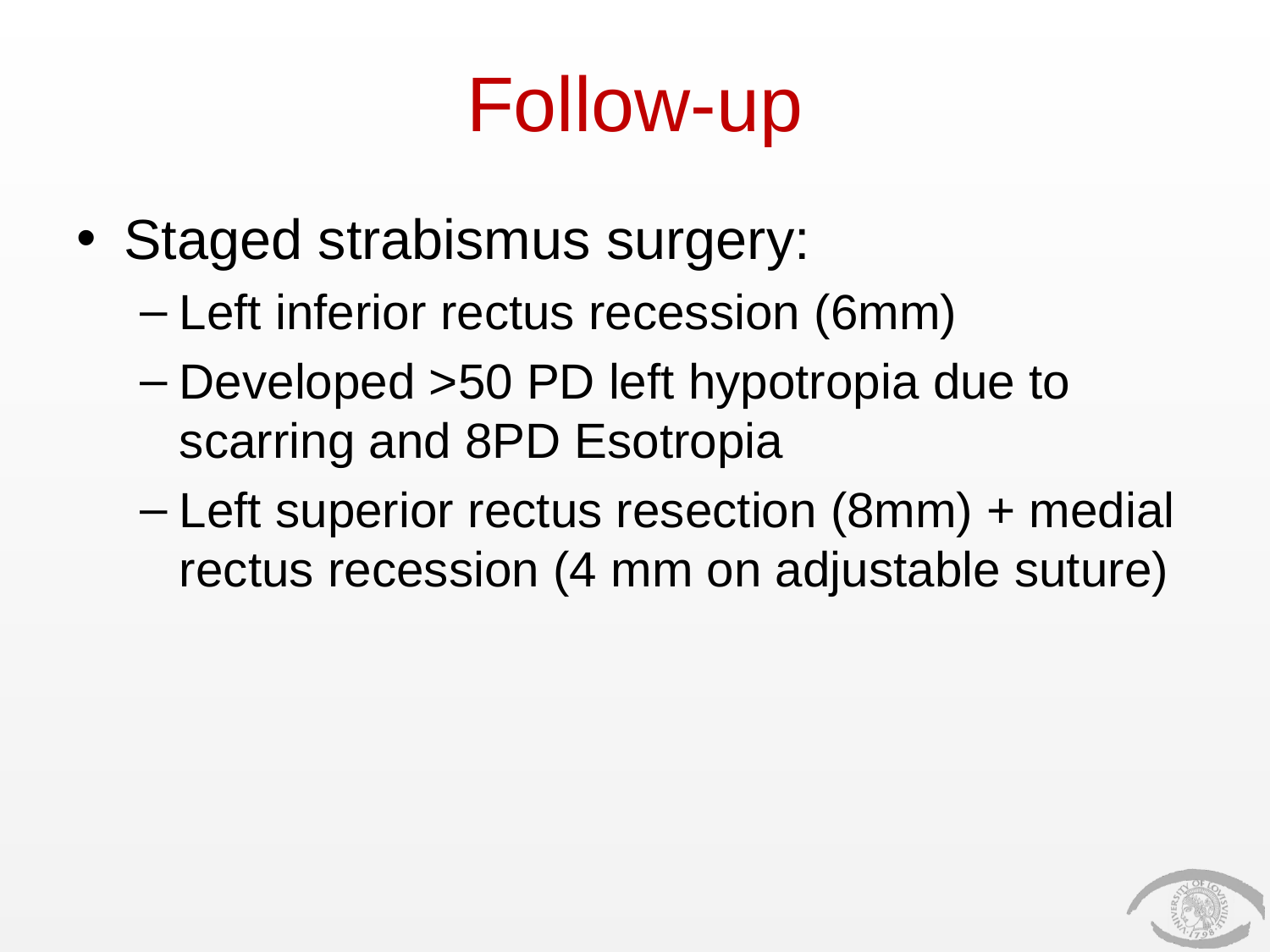

# Follow-up
Staged strabismus surgery:
Left inferior rectus recession (6mm)
Developed >50 PD left hypotropia due to scarring and 8PD Esotropia
Left superior rectus resection (8mm) + medial rectus recession (4 mm on adjustable suture)